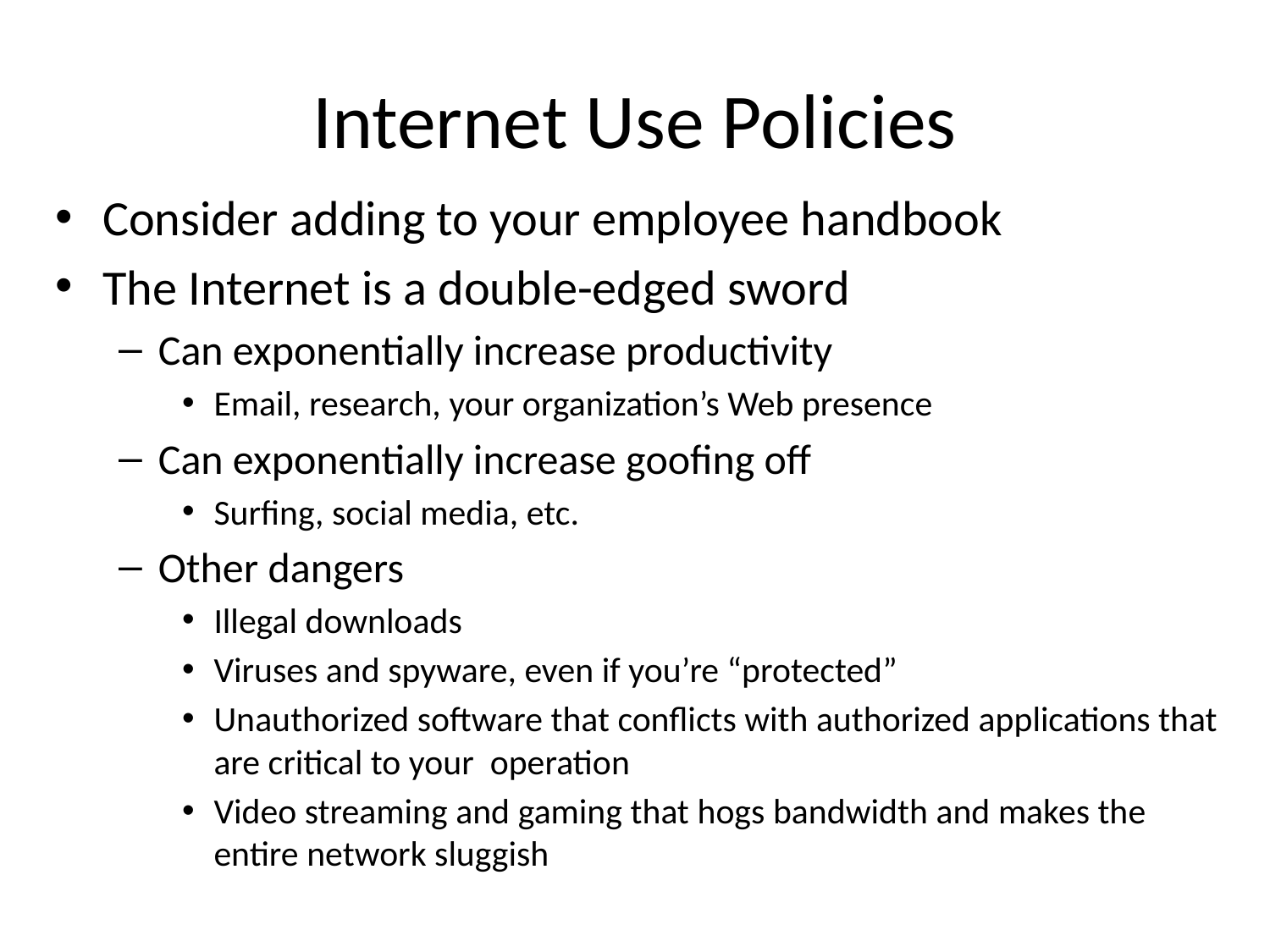

# Internet Use Policies
Consider adding to your employee handbook
The Internet is a double-edged sword
Can exponentially increase productivity
Email, research, your organization’s Web presence
Can exponentially increase goofing off
Surfing, social media, etc.
Other dangers
Illegal downloads
Viruses and spyware, even if you’re “protected”
Unauthorized software that conflicts with authorized applications that are critical to your  operation
Video streaming and gaming that hogs bandwidth and makes the entire network sluggish